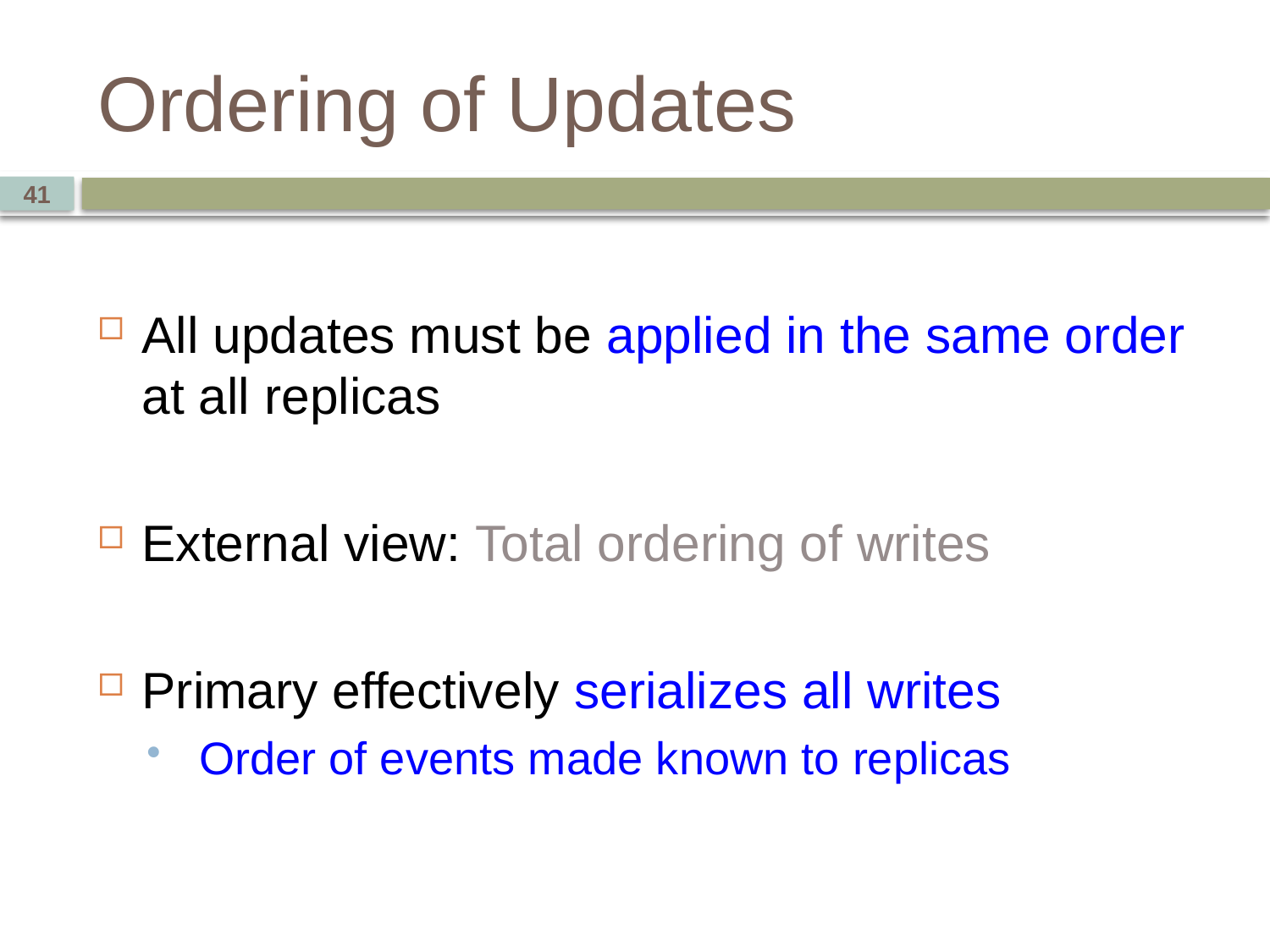

# Ordering of Updates
41

All updates must be applied in the same order at all replicas

External view: Total ordering of writes

Primary effectively serializes all writes
 Order of events made known to replicas